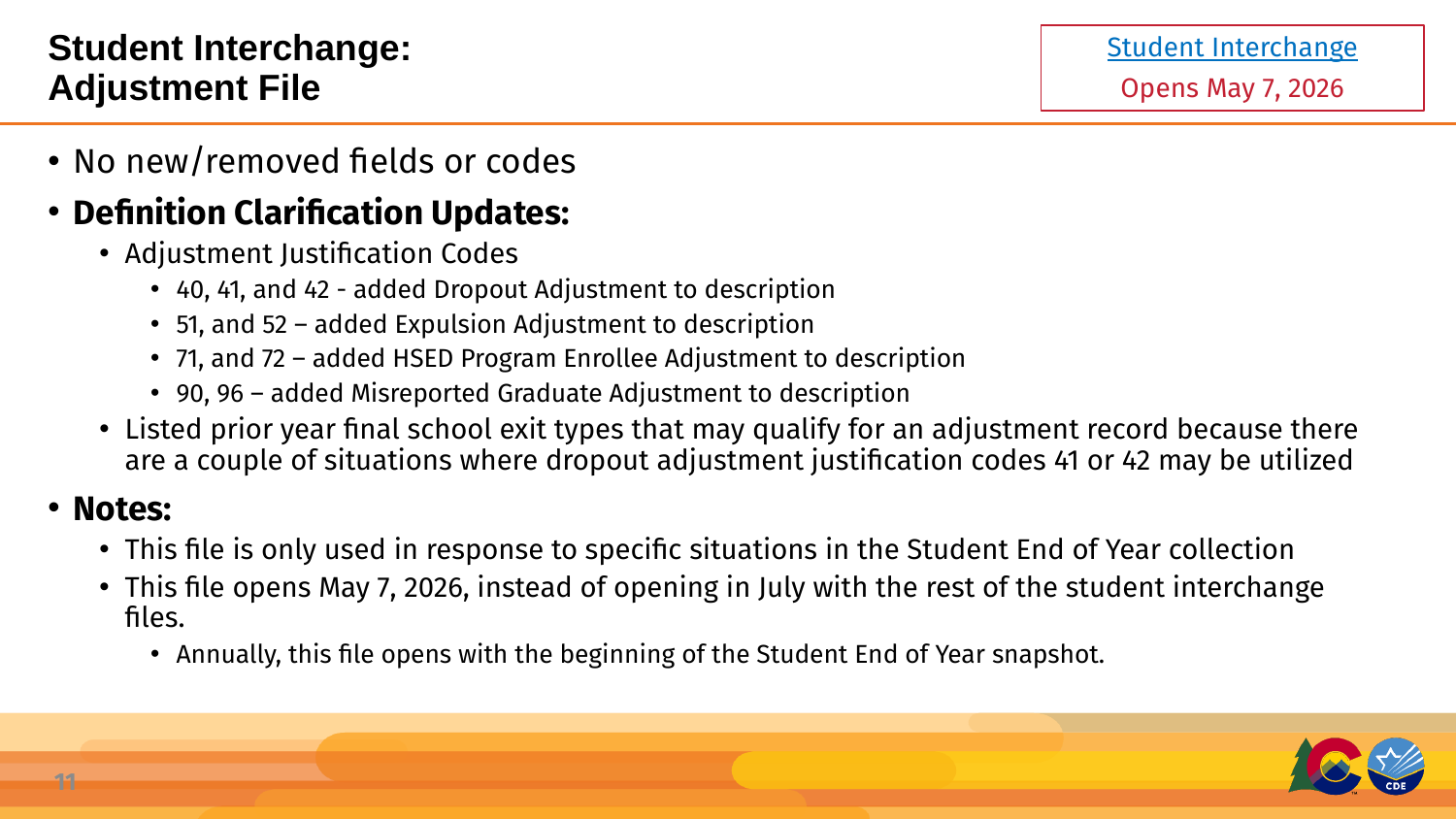

# Student Interchange: Adjustment File
Student Interchange
Opens May 7, 2026
No new/removed fields or codes
Definition Clarification Updates:
Adjustment Justification Codes
40, 41, and 42 - added Dropout Adjustment to description
51, and 52 – added Expulsion Adjustment to description
71, and 72 – added HSED Program Enrollee Adjustment to description
90, 96 – added Misreported Graduate Adjustment to description
Listed prior year final school exit types that may qualify for an adjustment record because there are a couple of situations where dropout adjustment justification codes 41 or 42 may be utilized
Notes:
This file is only used in response to specific situations in the Student End of Year collection
This file opens May 7, 2026, instead of opening in July with the rest of the student interchange files.
Annually, this file opens with the beginning of the Student End of Year snapshot.

11